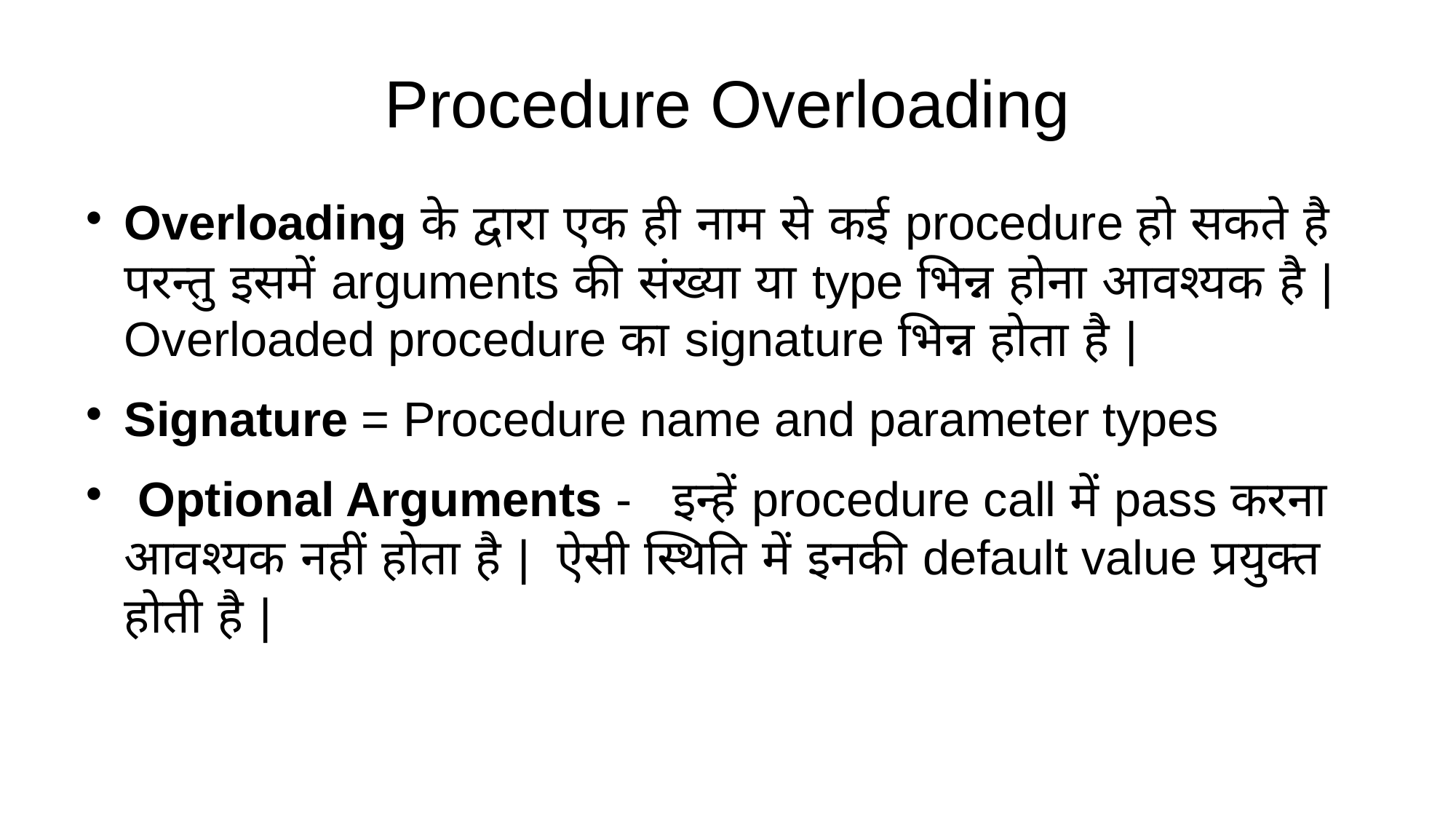

Procedure Overloading
Overloading के द्वारा एक ही नाम से कई procedure हो सकते है परन्तु इसमें arguments की संख्या या type भिन्न होना आवश्यक है |  Overloaded procedure का signature भिन्न होता है |
Signature = Procedure name and parameter types
 Optional Arguments -   इन्हें procedure call में pass करना आवश्यक नहीं होता है |  ऐसी स्थिति में इनकी default value प्रयुक्त  होती है |